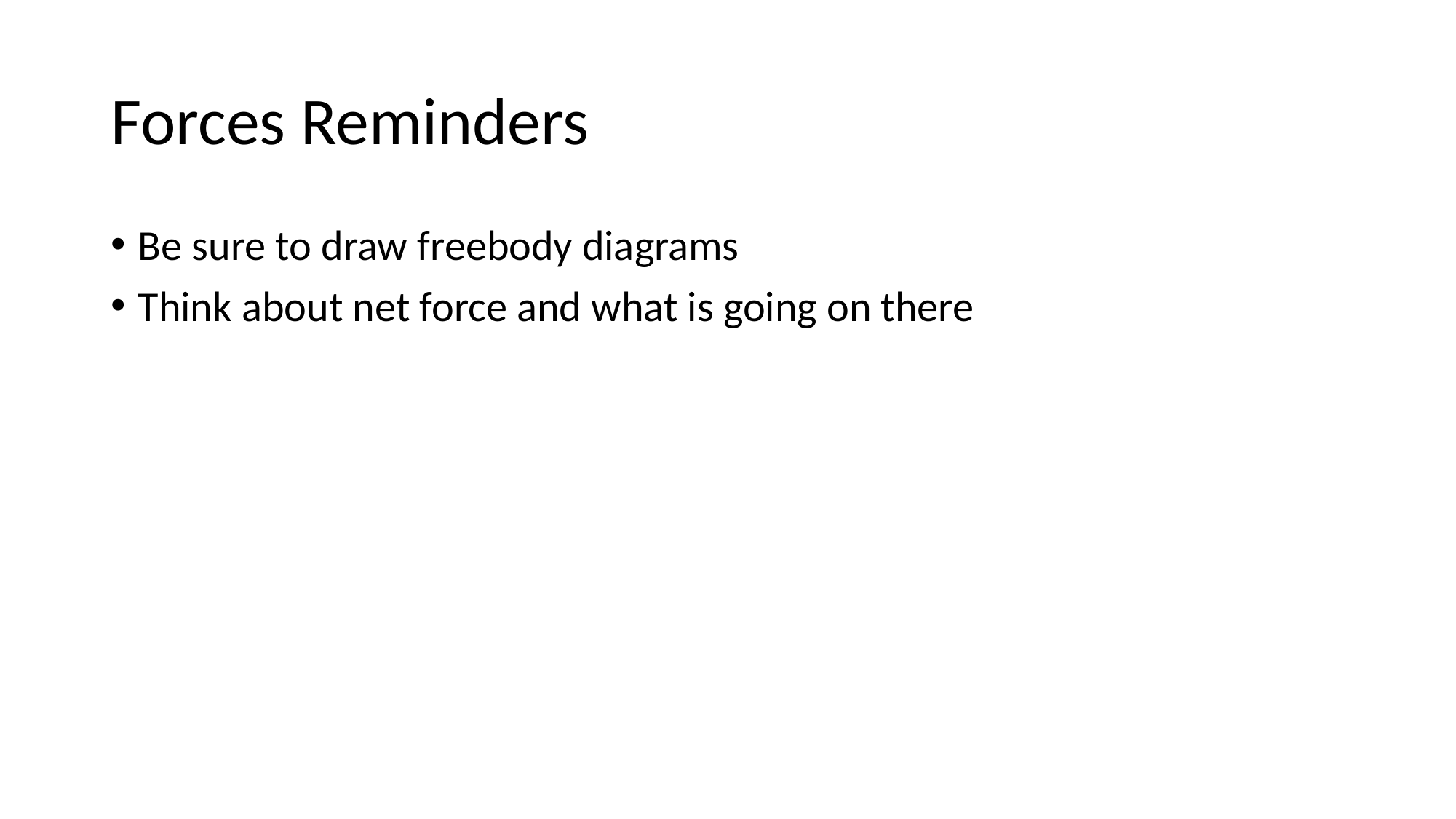

# Forces Reminders
Be sure to draw freebody diagrams
Think about net force and what is going on there